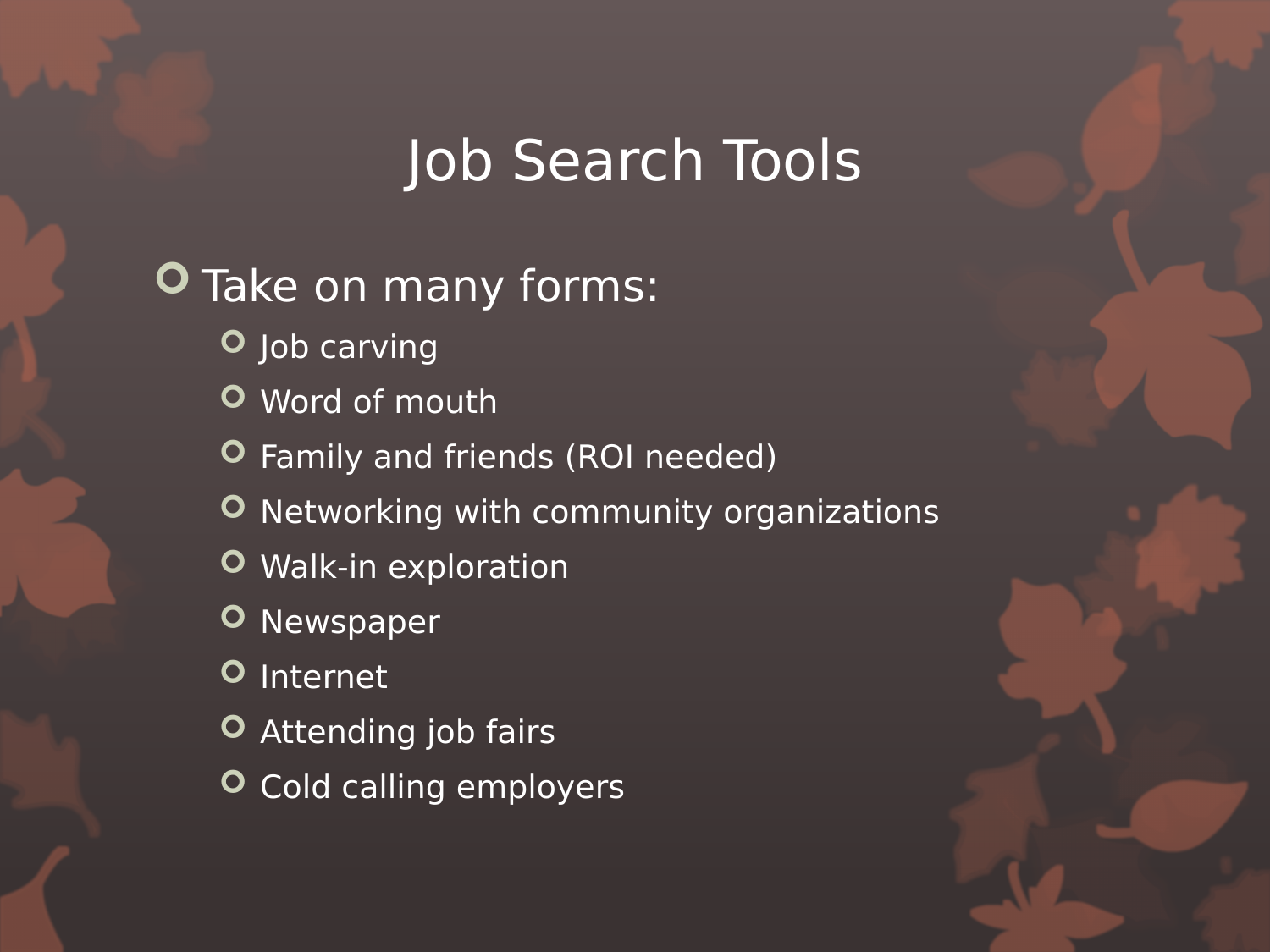

# Job Search Tools
Take on many forms:
Job carving
Word of mouth
Family and friends (ROI needed)
Networking with community organizations
Walk-in exploration
Newspaper
Internet
Attending job fairs
Cold calling employers